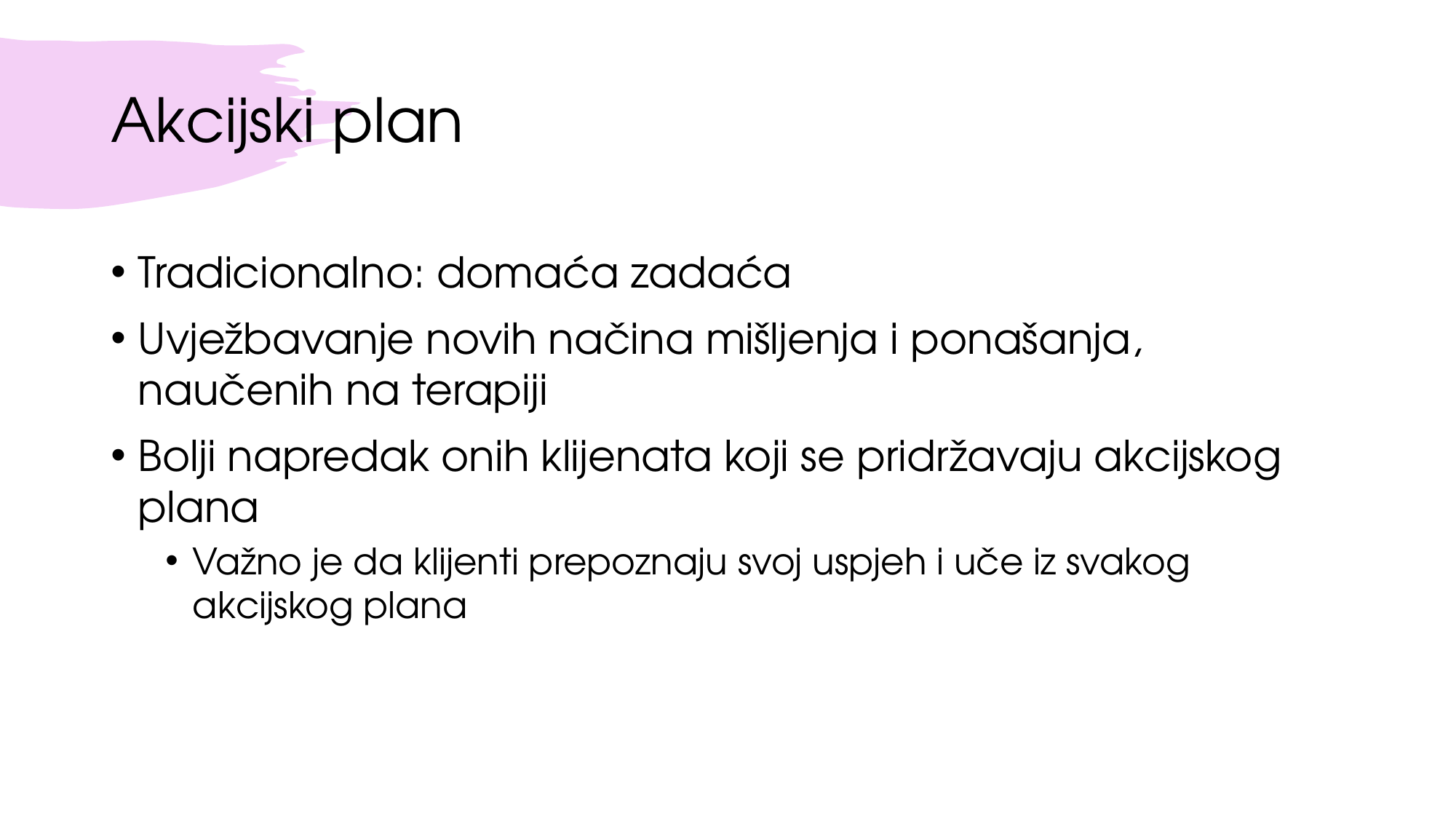

# Akcijski plan
Tradicionalno: domaća zadaća
Uvježbavanje novih načina mišljenja i ponašanja, naučenih na terapiji
Bolji napredak onih klijenata koji se pridržavaju akcijskog plana
Važno je da klijenti prepoznaju svoj uspjeh i uče iz svakog akcijskog plana